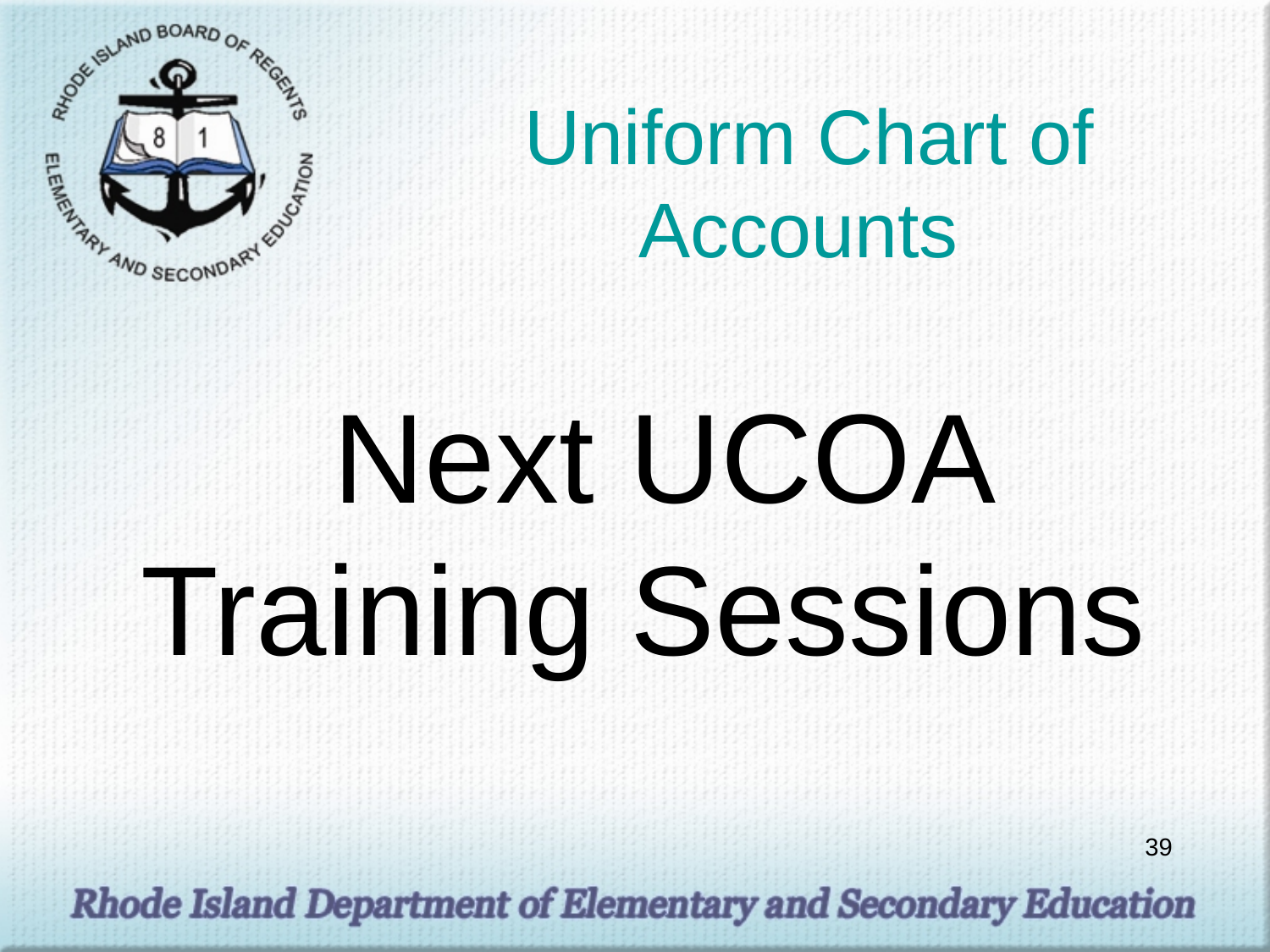

# Uniform Chart of Accounts
Next UCOA Training Sessions

39